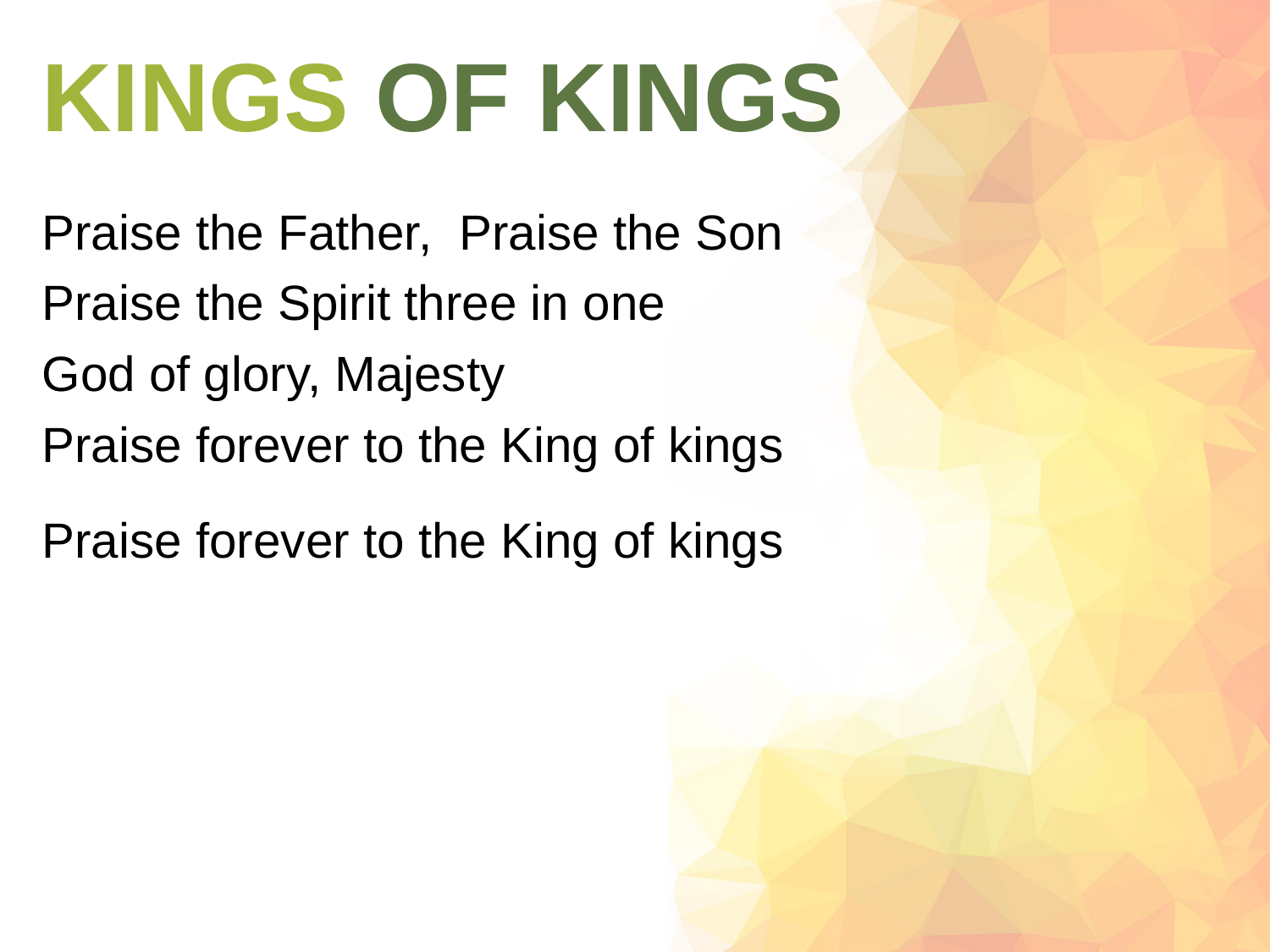

# KINGS OF KINGS
Praise the Father,  Praise the Son
Praise the Spirit three in one
God of glory, Majesty
Praise forever to the King of kings

Praise forever to the King of kings